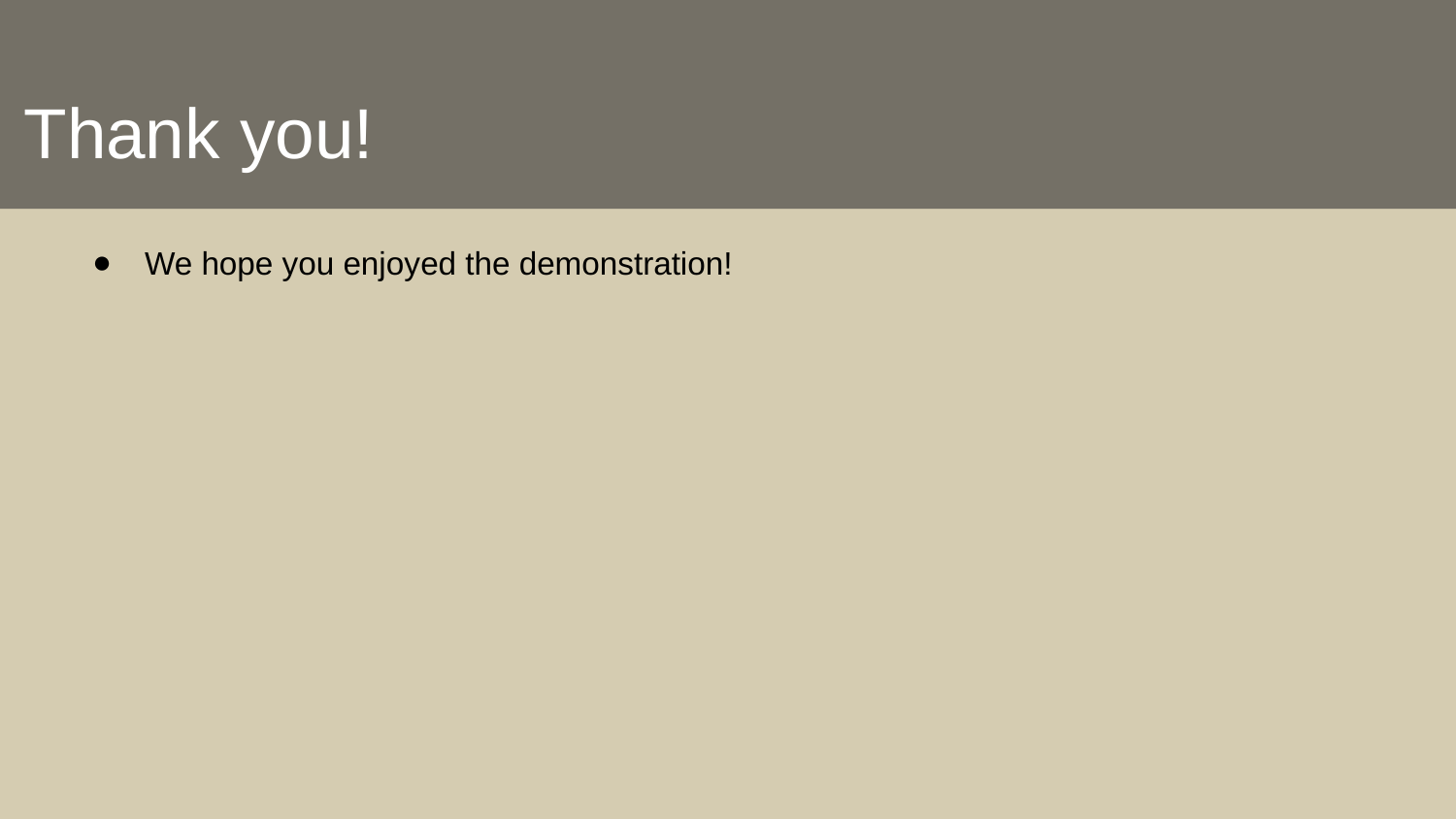

#
Thank you!
We hope you enjoyed the demonstration!